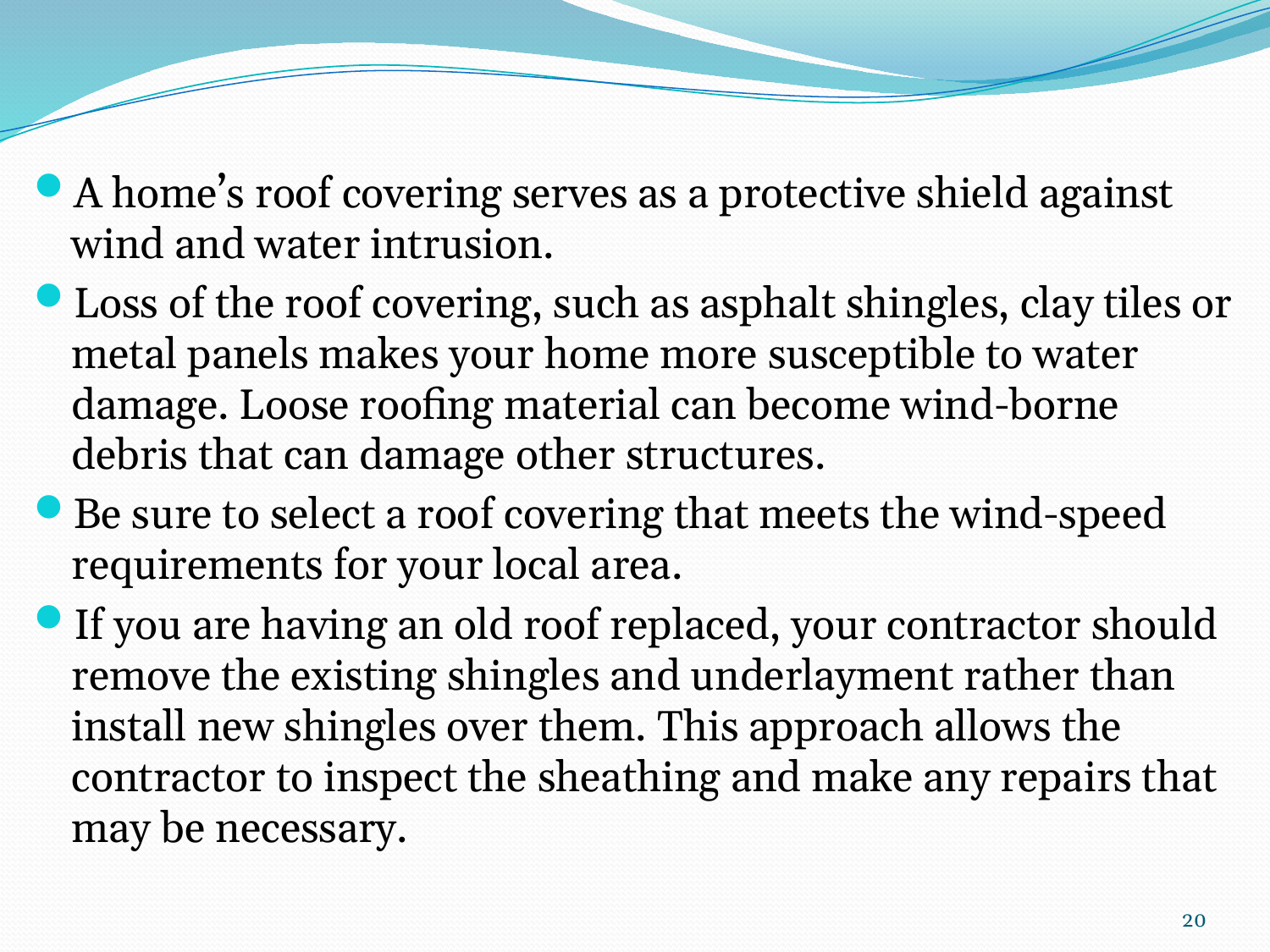

A home’s roof covering serves as a protective shield against wind and water intrusion.
Loss of the roof covering, such as asphalt shingles, clay tiles or metal panels makes your home more susceptible to water damage. Loose roofing material can become wind-borne debris that can damage other structures.
Be sure to select a roof covering that meets the wind-speed requirements for your local area.
If you are having an old roof replaced, your contractor should remove the existing shingles and underlayment rather than install new shingles over them. This approach allows the contractor to inspect the sheathing and make any repairs that may be necessary.
20